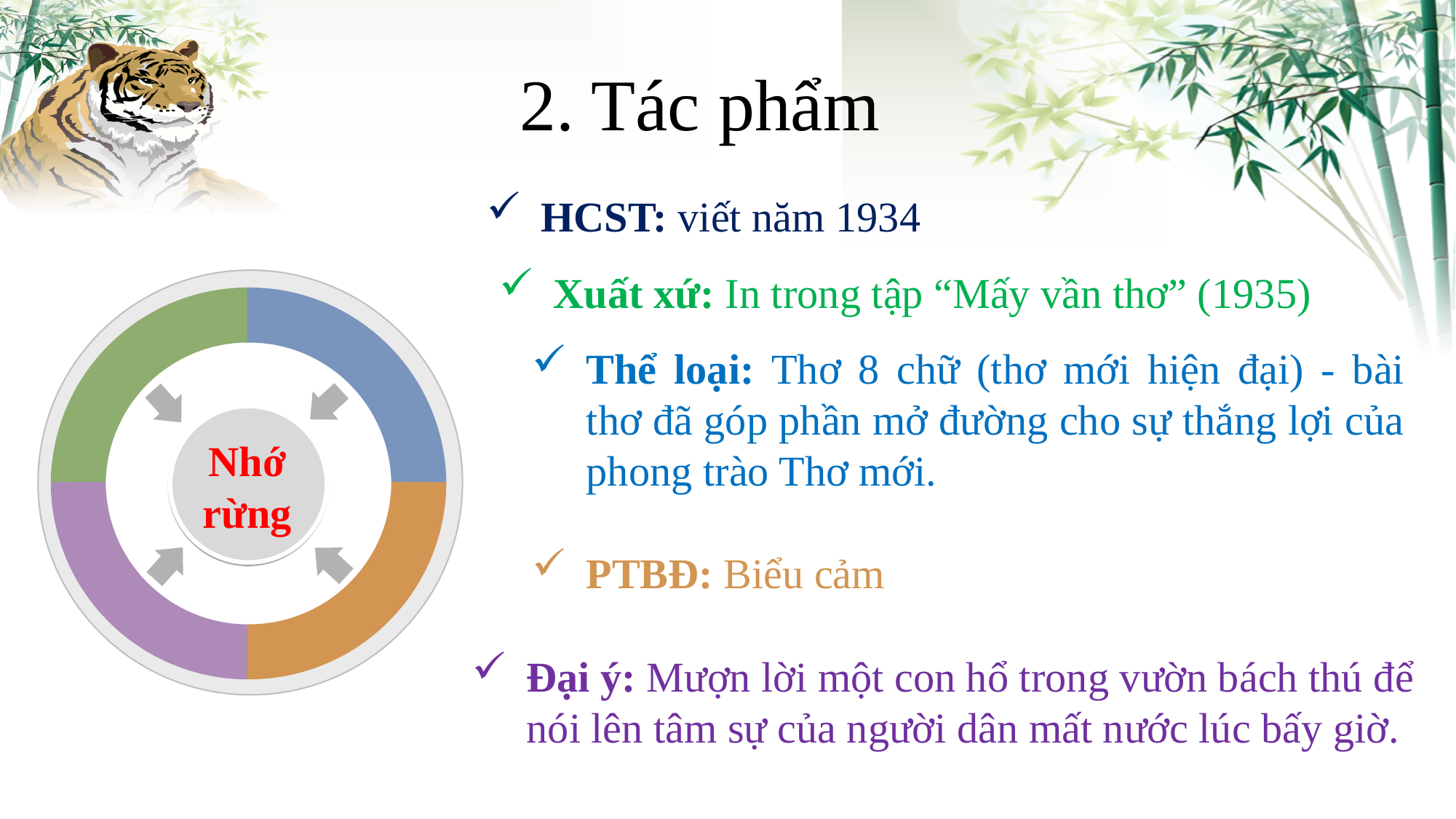

2. Tác phẩm
HCST: viết năm 1934
Xuất xứ: In trong tập “Mấy vần thơ” (1935)

Thể loại: Thơ 8 chữ (thơ mới hiện đại) - bài thơ đã góp phần mở đường cho sự thắng lợi của phong trào Thơ mới.

Nhớ rừng
PTBĐ: Biểu cảm

Đại ý: Mượn lời một con hổ trong vườn bách thú để nói lên tâm sự của người dân mất nước lúc bấy giờ.